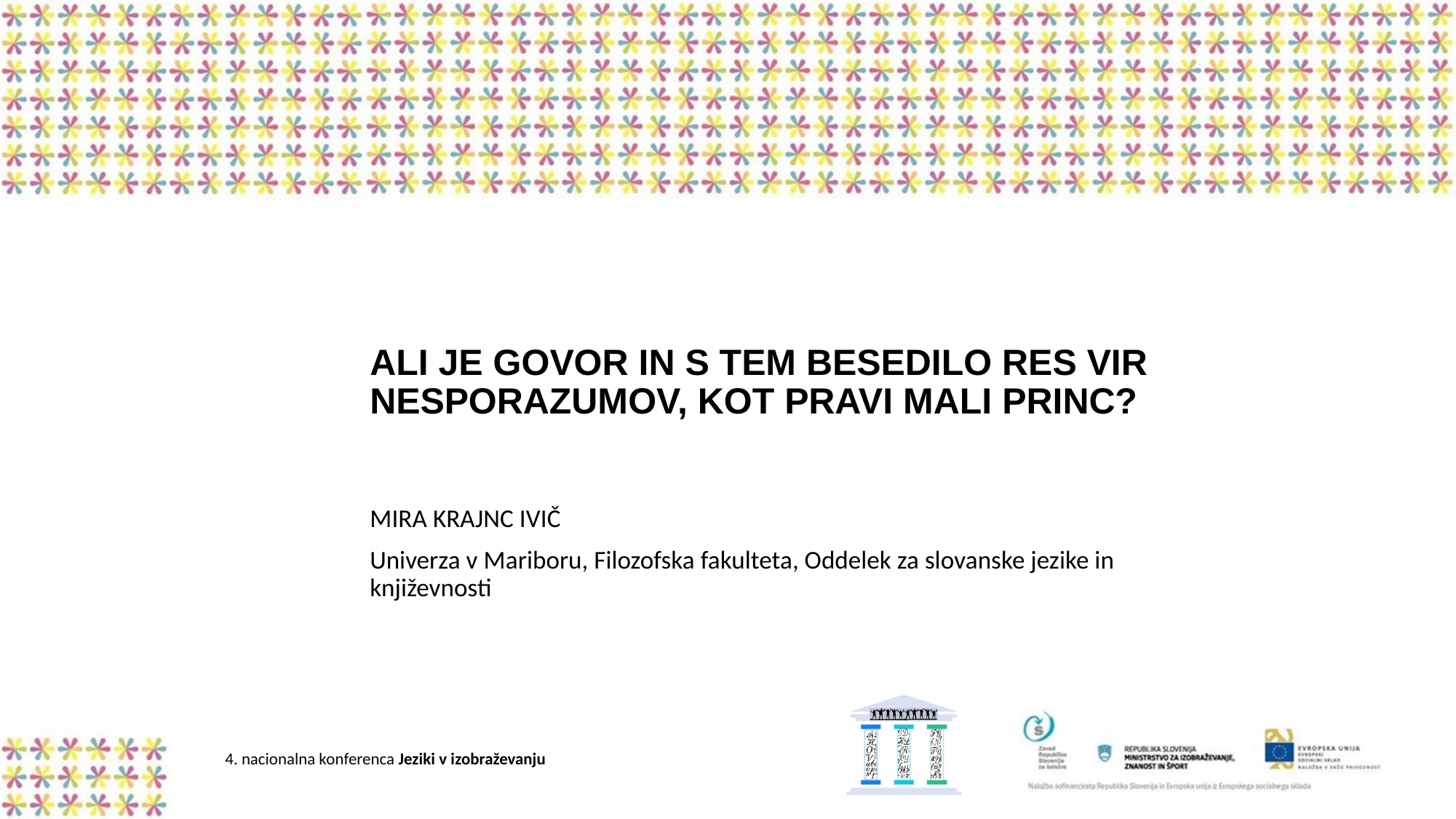

# ALI JE GOVOR IN S TEM BESEDILO RES VIR NESPORAZUMOV, KOT PRAVI MALI PRINC?
MIRA KRAJNC IVIČ
Univerza v Mariboru, Filozofska fakulteta, Oddelek za slovanske jezike in književnosti